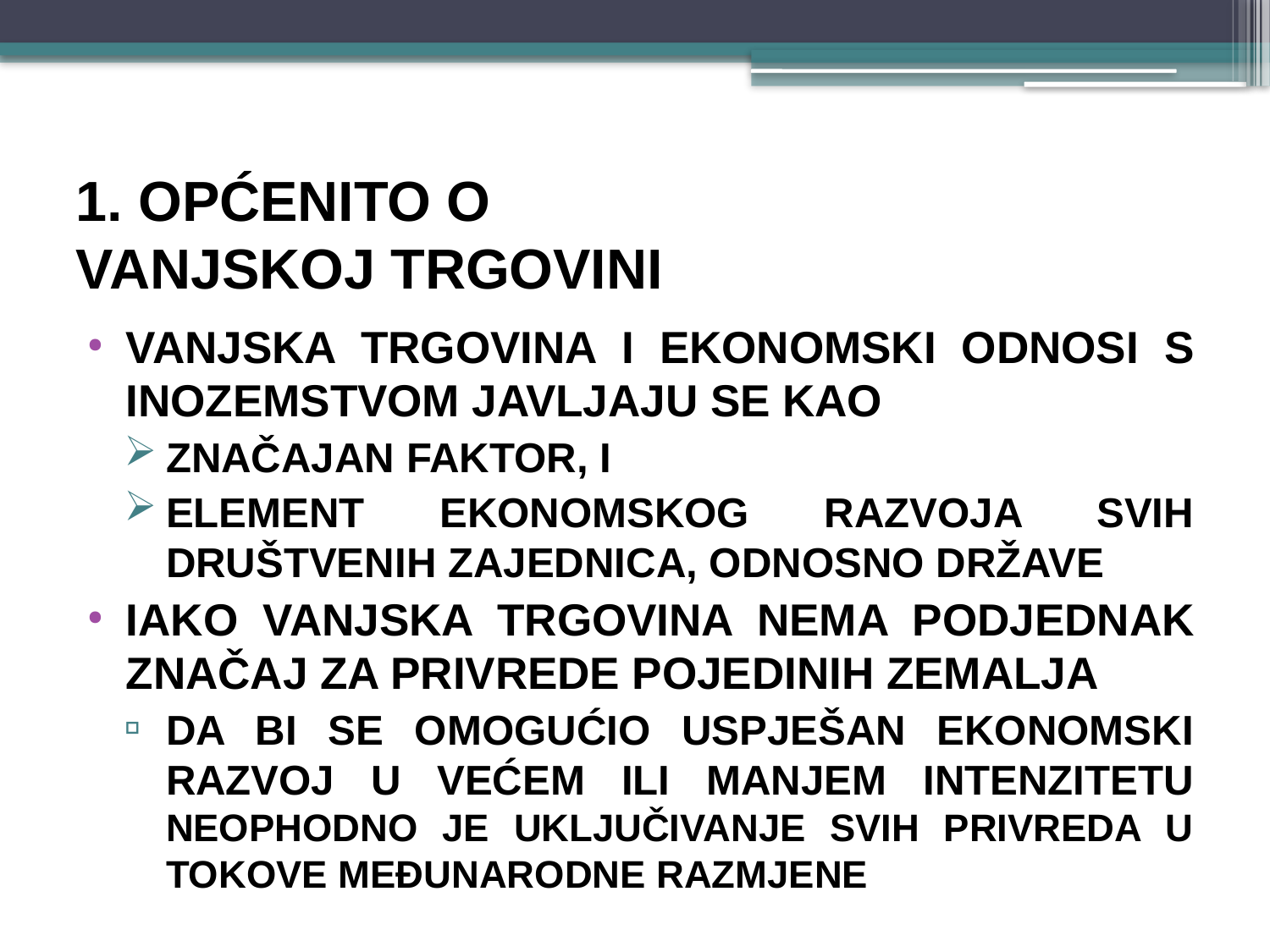

# 1. OPĆENITO O VANJSKOJ TRGOVINI
VANJSKA TRGOVINA I EKONOMSKI ODNOSI S INOZEMSTVOM javljaju se kao
značajan faktor, i
element ekonomskog razvoja svih društvenih zajednica, odnosno države
Iako vanjska trgovina nema podjednak značaj za privrede pojedinih zemalja
da bi se omogućio uspješan ekonomski razvoj u većem ili manjem intenzitetu NEOPHODNO JE UKLJUČIVANJE SVIH PRIVREDA U TOKOVE MEĐUNARODNE RAZMJENE